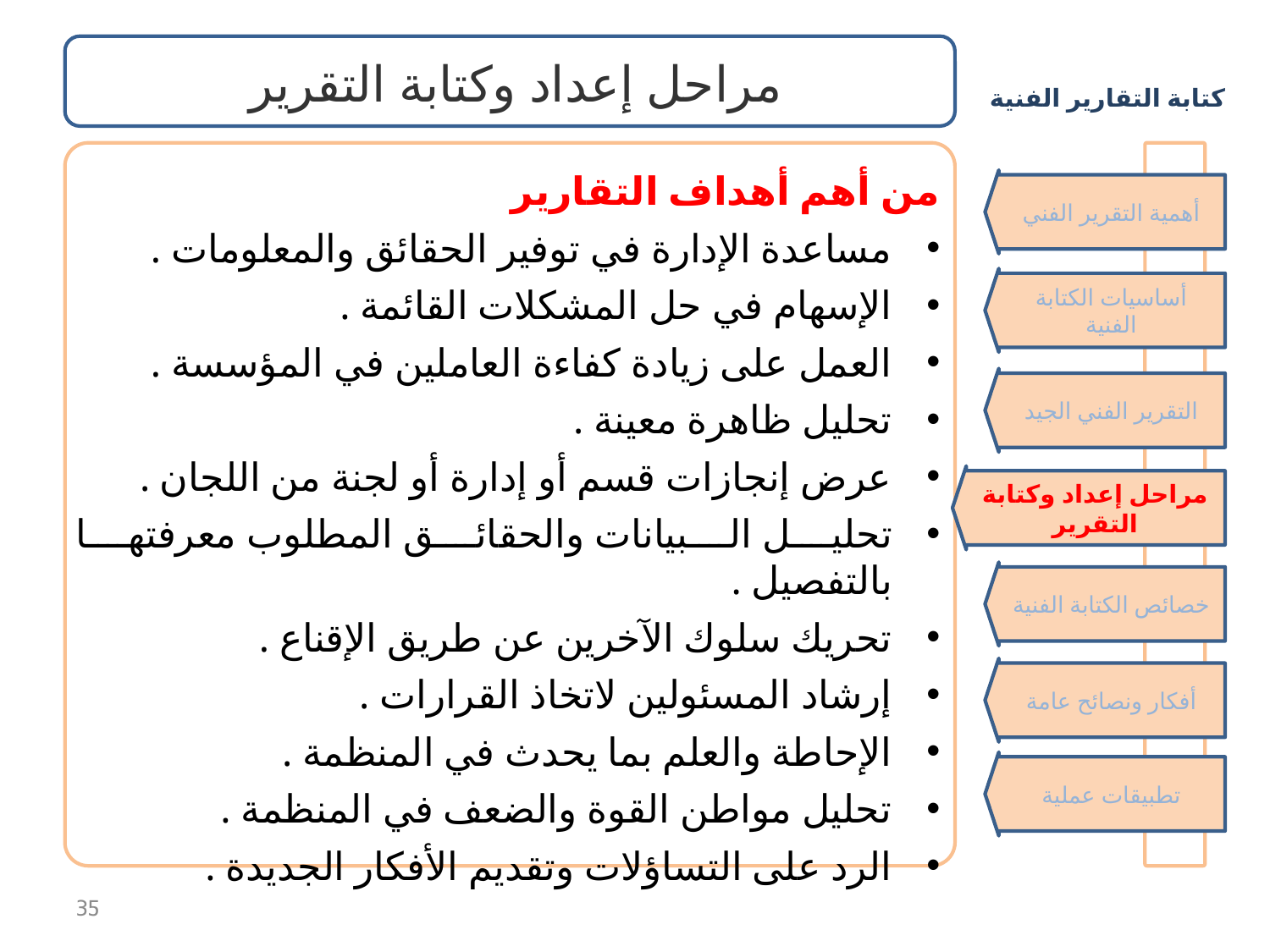

مراحل إعداد وكتابة التقرير

من أهم أهداف التقارير
مساعدة الإدارة في توفير الحقائق والمعلومات .
الإسهام في حل المشكلات القائمة .
العمل على زيادة كفاءة العاملين في المؤسسة .
تحليل ظاهرة معينة .
عرض إنجازات قسم أو إدارة أو لجنة من اللجان .
تحليل البيانات والحقائق المطلوب معرفتها بالتفصيل .
تحريك سلوك الآخرين عن طريق الإقناع .
إرشاد المسئولين لاتخاذ القرارات .
الإحاطة والعلم بما يحدث في المنظمة .
تحليل مواطن القوة والضعف في المنظمة .
الرد على التساؤلات وتقديم الأفكار الجديدة .
أهمية التقرير الفني
أساسيات الكتابة الفنية
التقرير الفني الجيد
مراحل إعداد وكتابة التقرير
خصائص الكتابة الفنية
أفكار ونصائح عامة
تطبيقات عملية
35